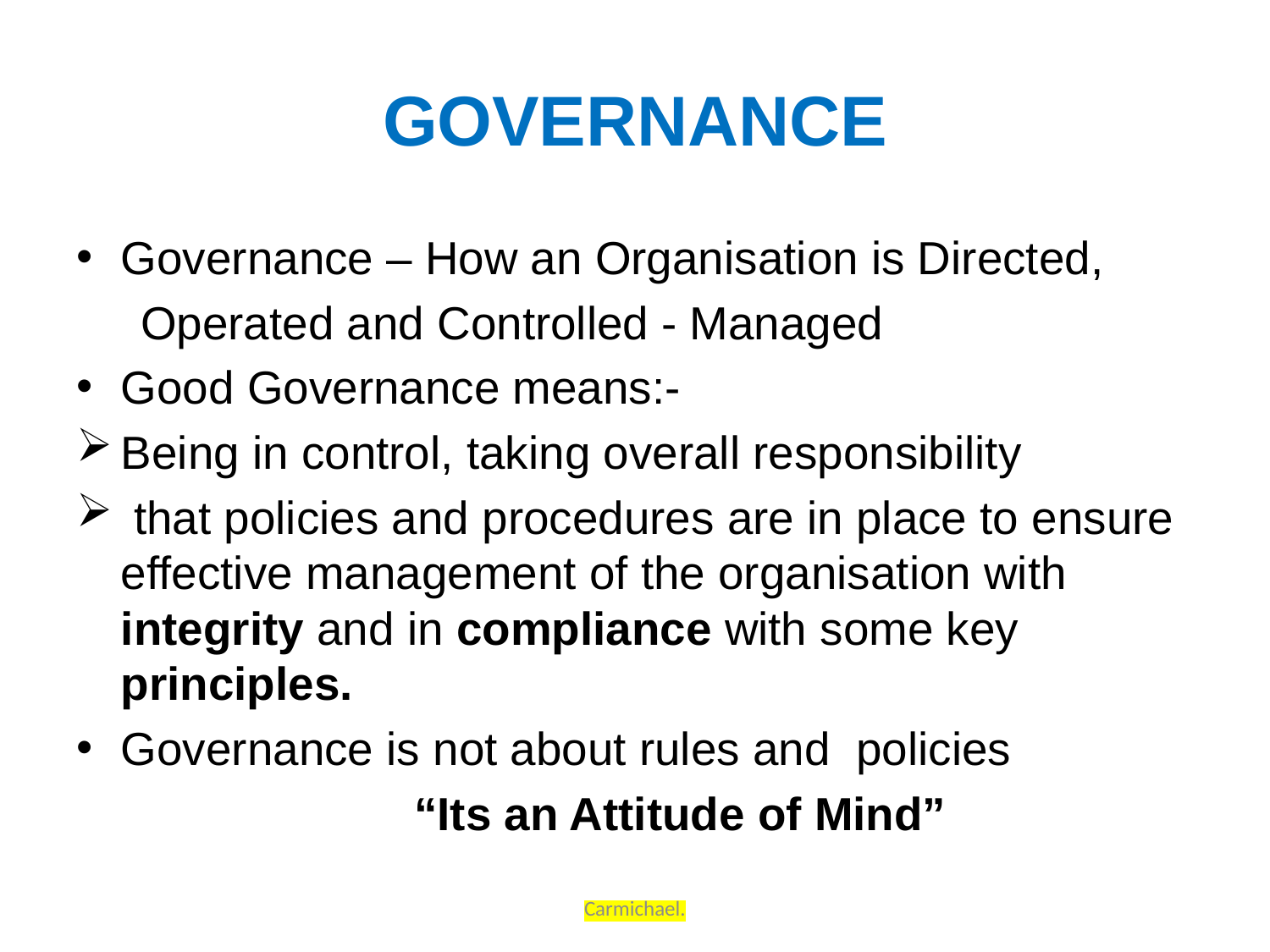

# GOVERNANCE
Governance – How an Organisation is Directed,
     Operated and Controlled - Managed
Good Governance means:-
Being in control, taking overall responsibility
 that policies and procedures are in place to ensure effective management of the organisation with integrity and in compliance with some key principles.
Governance is not about rules and  policies
       “Its an Attitude of Mind”

Carmichael.